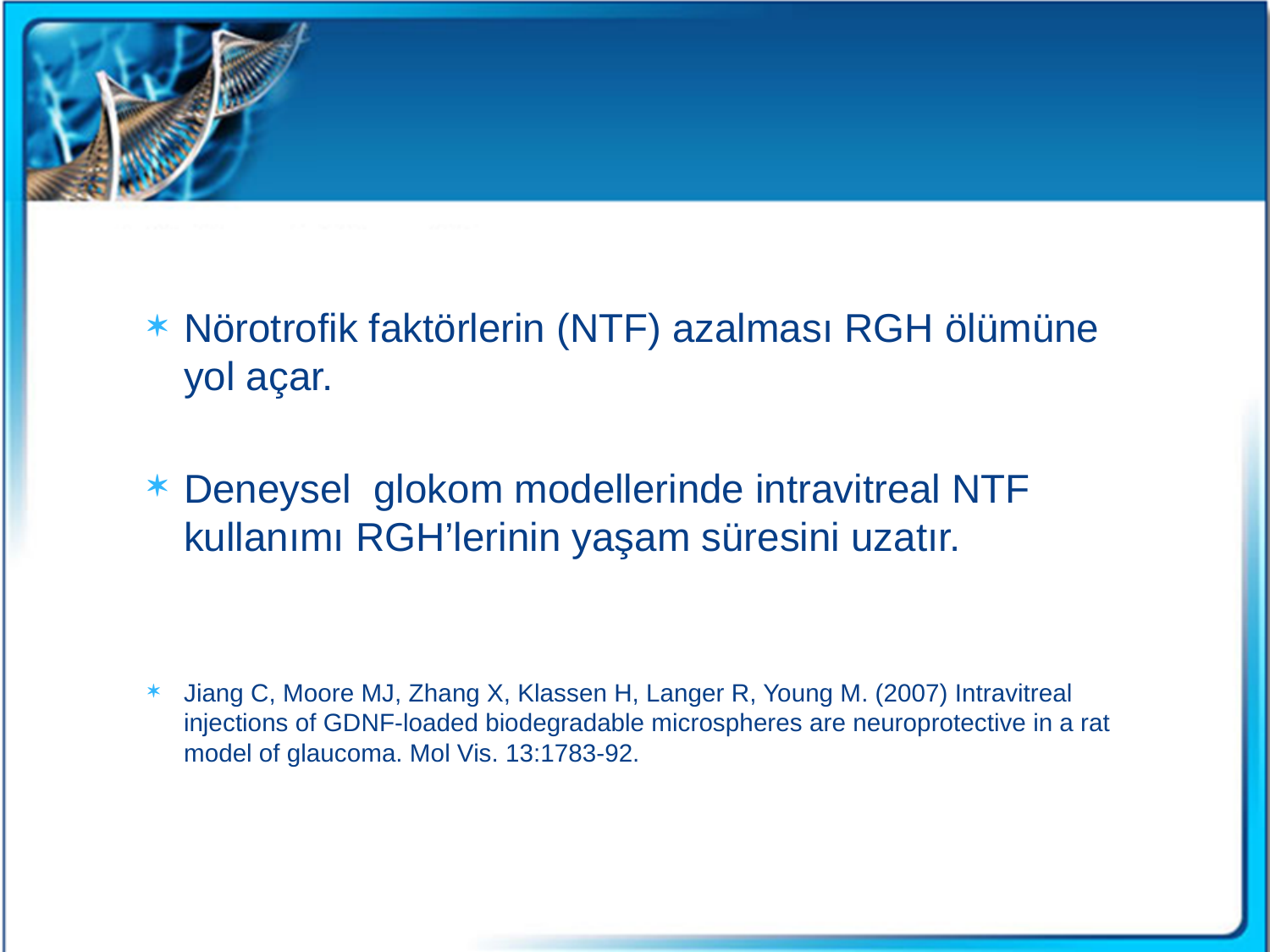

#
Nörotrofik faktörlerin (NTF) azalması RGH ölümüne yol açar.

Deneysel  glokom modellerinde intravitreal NTF  kullanımı RGH’lerinin yaşam süresini uzatır.

Jiang C, Moore MJ, Zhang X, Klassen H, Langer R, Young M. (2007) Intravitreal injections of GDNF-loaded biodegradable microspheres are neuroprotective in a rat model of glaucoma. Mol Vis. 13:1783-92.